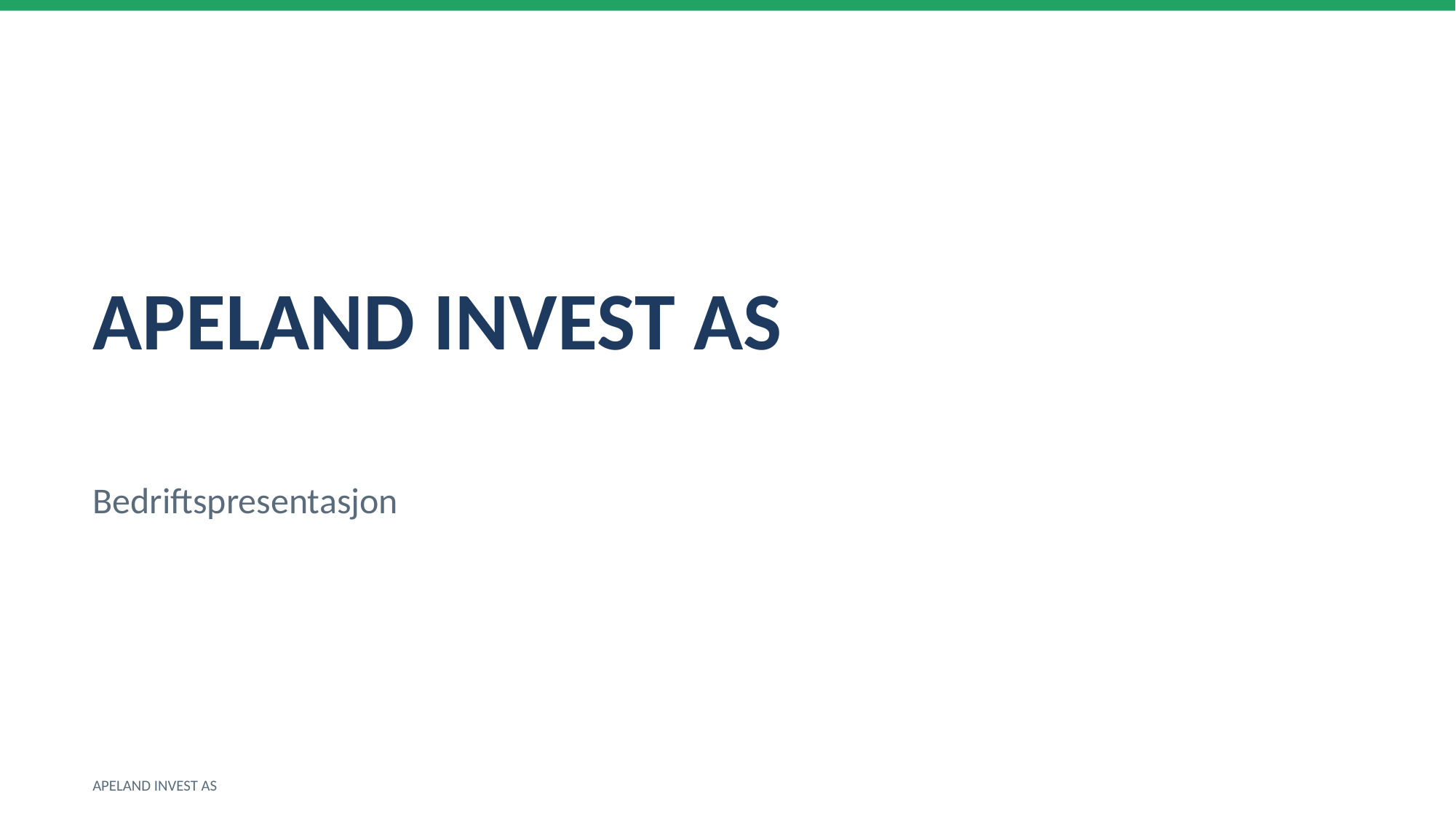

APELAND INVEST AS
Bedriftspresentasjon
APELAND INVEST AS